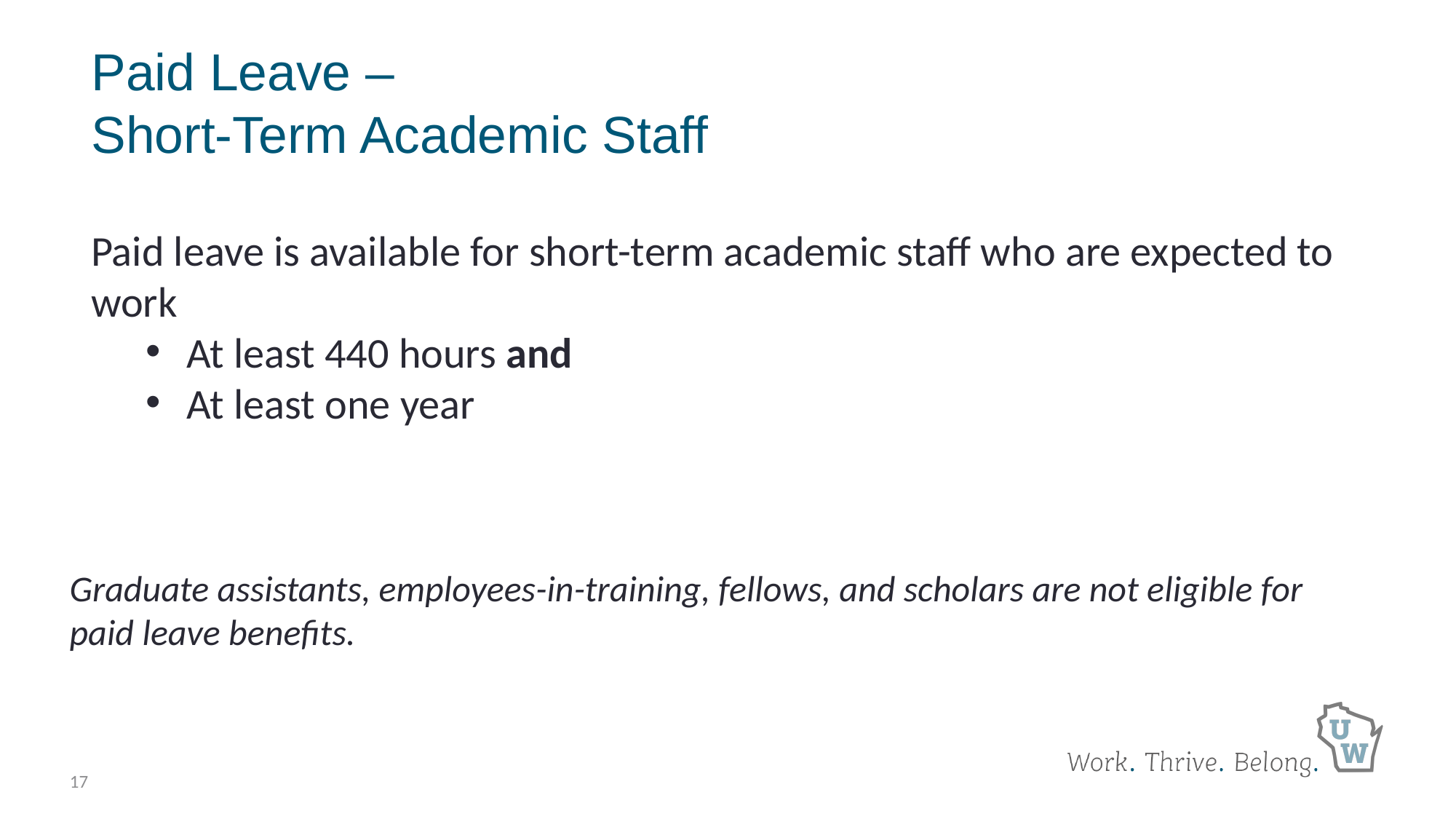

# Paid Leave – Short-Term Academic Staff
Paid leave is available for short-term academic staff who are expected to work
At least 440 hours and
At least one year

Graduate assistants, employees-in-training, fellows, and scholars are not eligible for paid leave benefits.
17